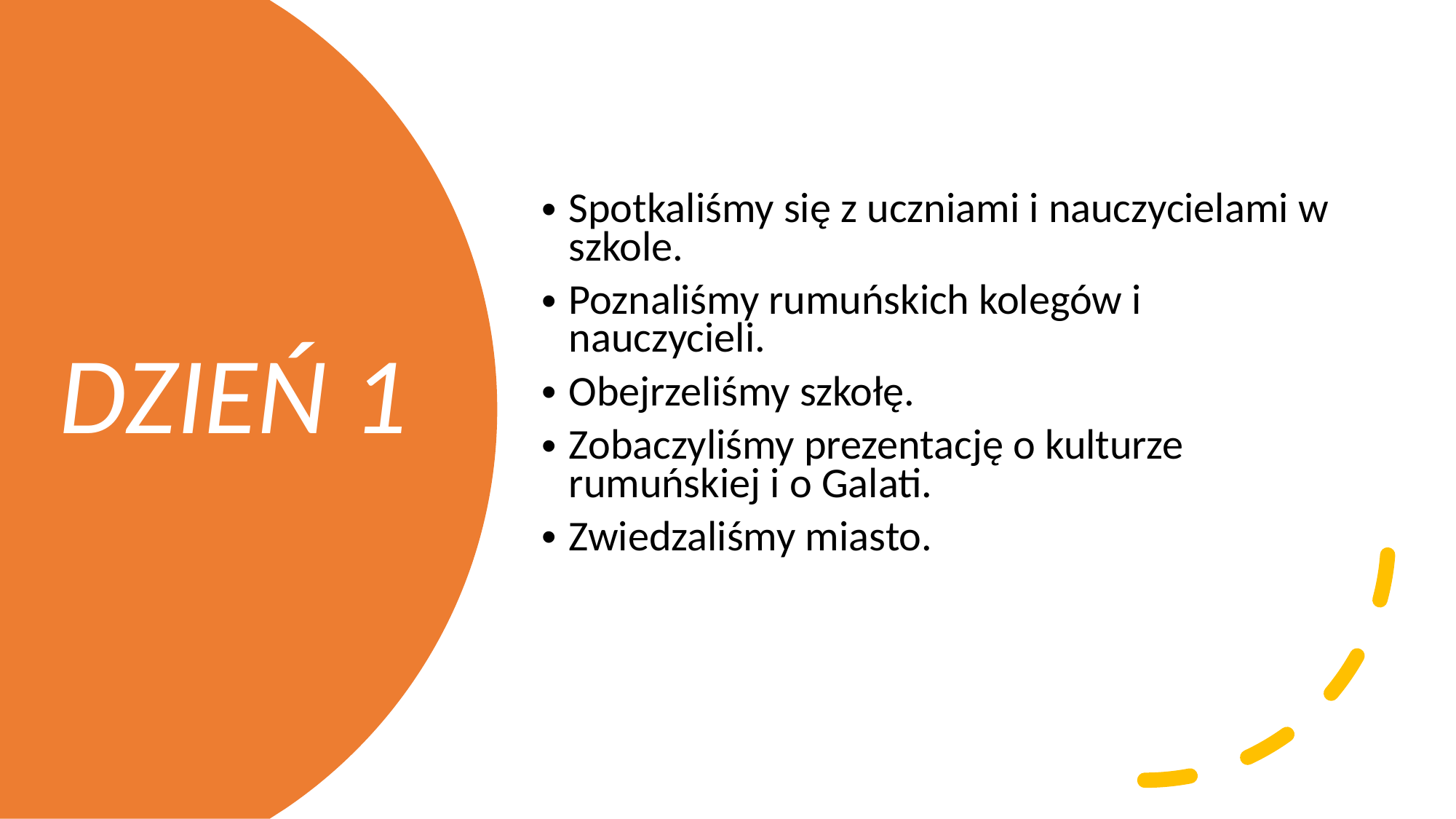

Spotkaliśmy się z uczniami i nauczycielami w szkole.
Poznaliśmy rumuńskich kolegów i nauczycieli.
Obejrzeliśmy szkołę.
Zobaczyliśmy prezentację o kulturze rumuńskiej i o Galati.
Zwiedzaliśmy miasto.

DZIEŃ 1